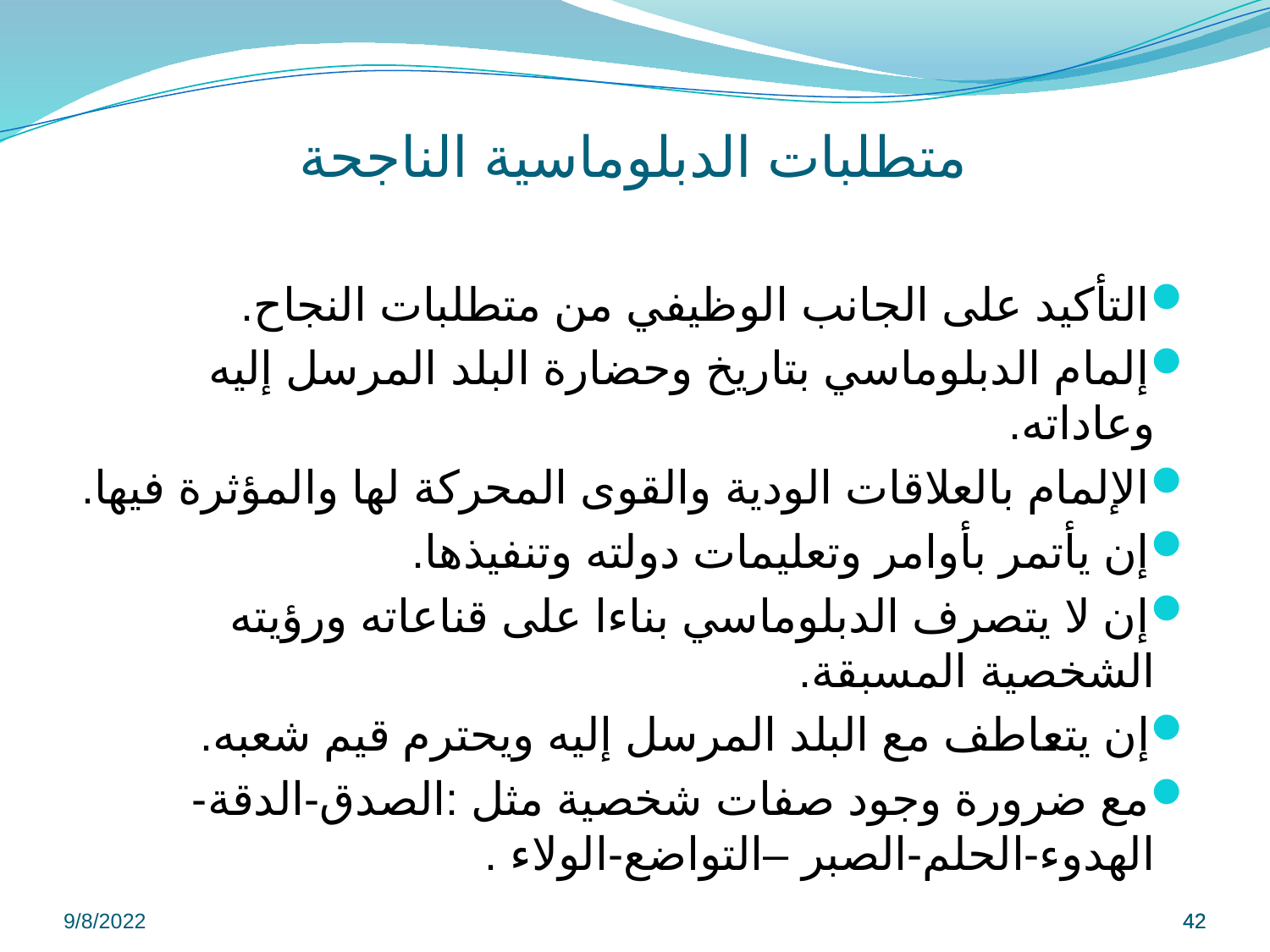

# متطلبات الدبلوماسية الناجحة
التأكيد على الجانب الوظيفي من متطلبات النجاح.
إلمام الدبلوماسي بتاريخ وحضارة البلد المرسل إليه وعاداته.
الإلمام بالعلاقات الودية والقوى المحركة لها والمؤثرة فيها.
إن يأتمر بأوامر وتعليمات دولته وتنفيذها.
إن لا يتصرف الدبلوماسي بناءا على قناعاته ورؤيته الشخصية المسبقة.
إن يتعاطف مع البلد المرسل إليه ويحترم قيم شعبه.
مع ضرورة وجود صفات شخصية مثل :الصدق-الدقة-الهدوء-الحلم-الصبر –التواضع-الولاء .

9/8/2022
42
42